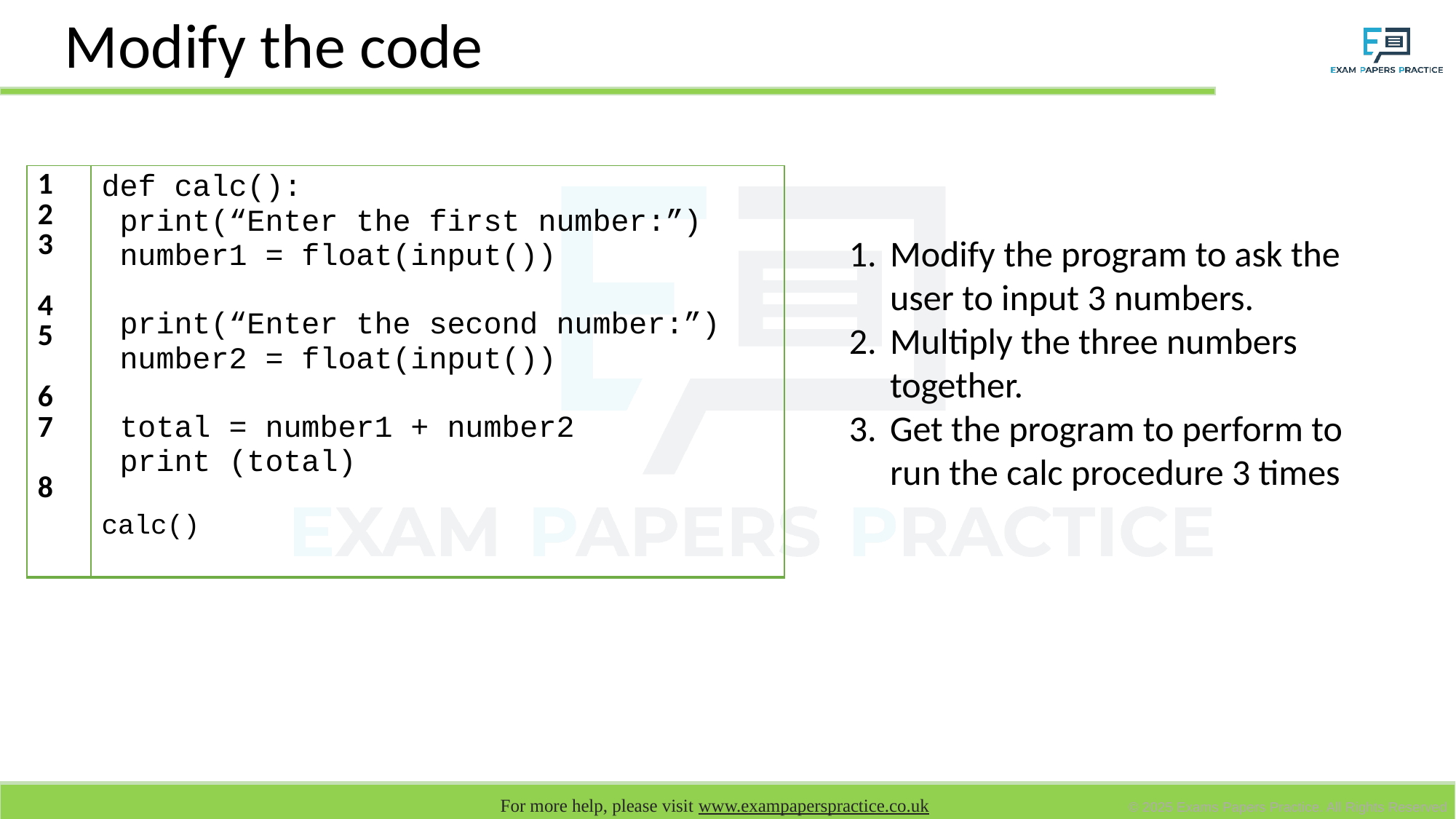

# Modify the code
| 1 2 3 4 5 6 7 8 | def calc(): print(“Enter the first number:”) number1 = float(input()) print(“Enter the second number:”) number2 = float(input()) total = number1 + number2 print (total) calc() |
| --- | --- |

Modify the program to ask the user to input 3 numbers.
Multiply the three numbers together.
Get the program to perform to run the calc procedure 3 times